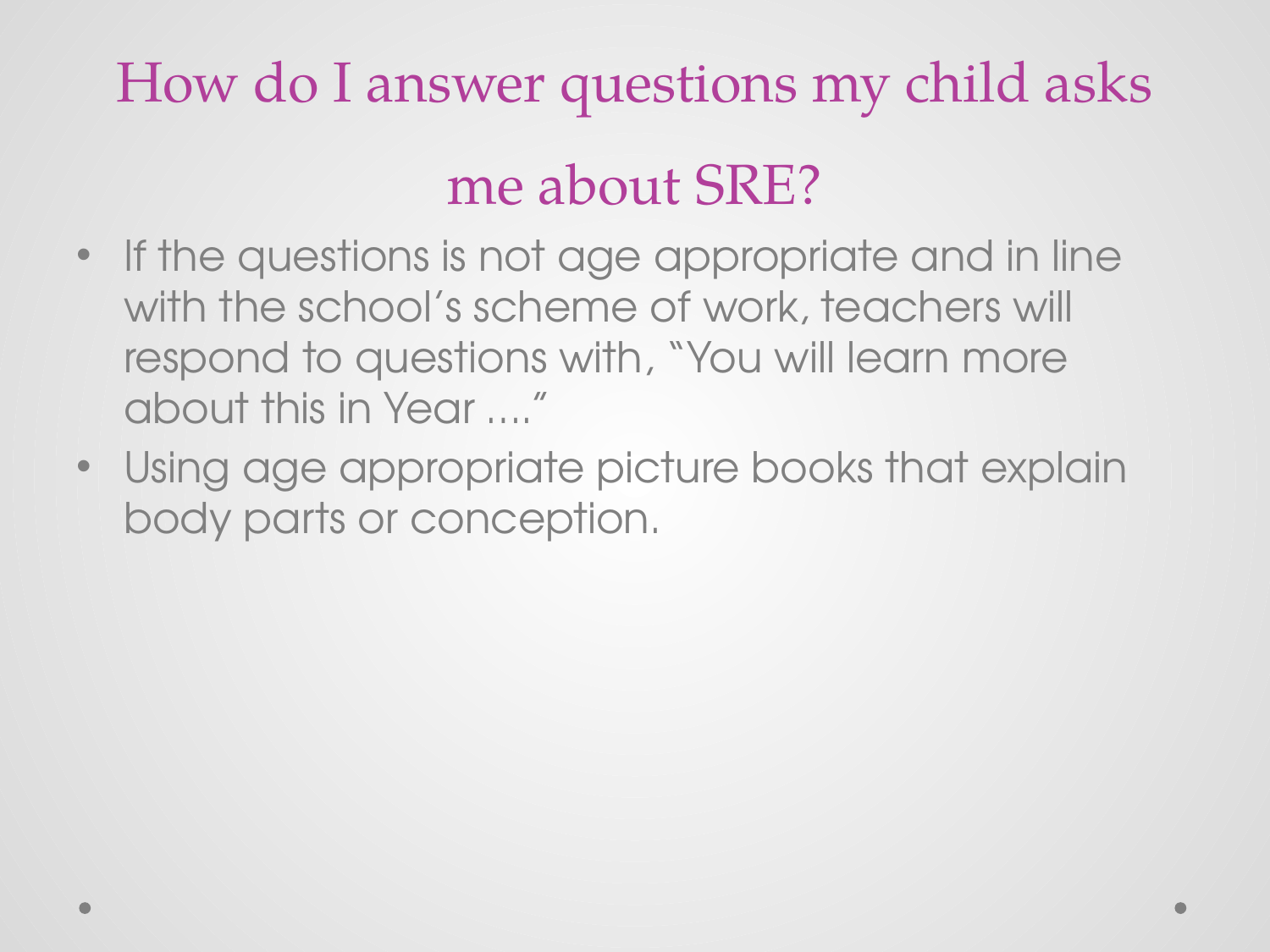

# How do I answer questions my child asks me about SRE?
If the questions is not age appropriate and in line with the school’s scheme of work, teachers will respond to questions with, “You will learn more about this in Year ….”
Using age appropriate picture books that explain body parts or conception.